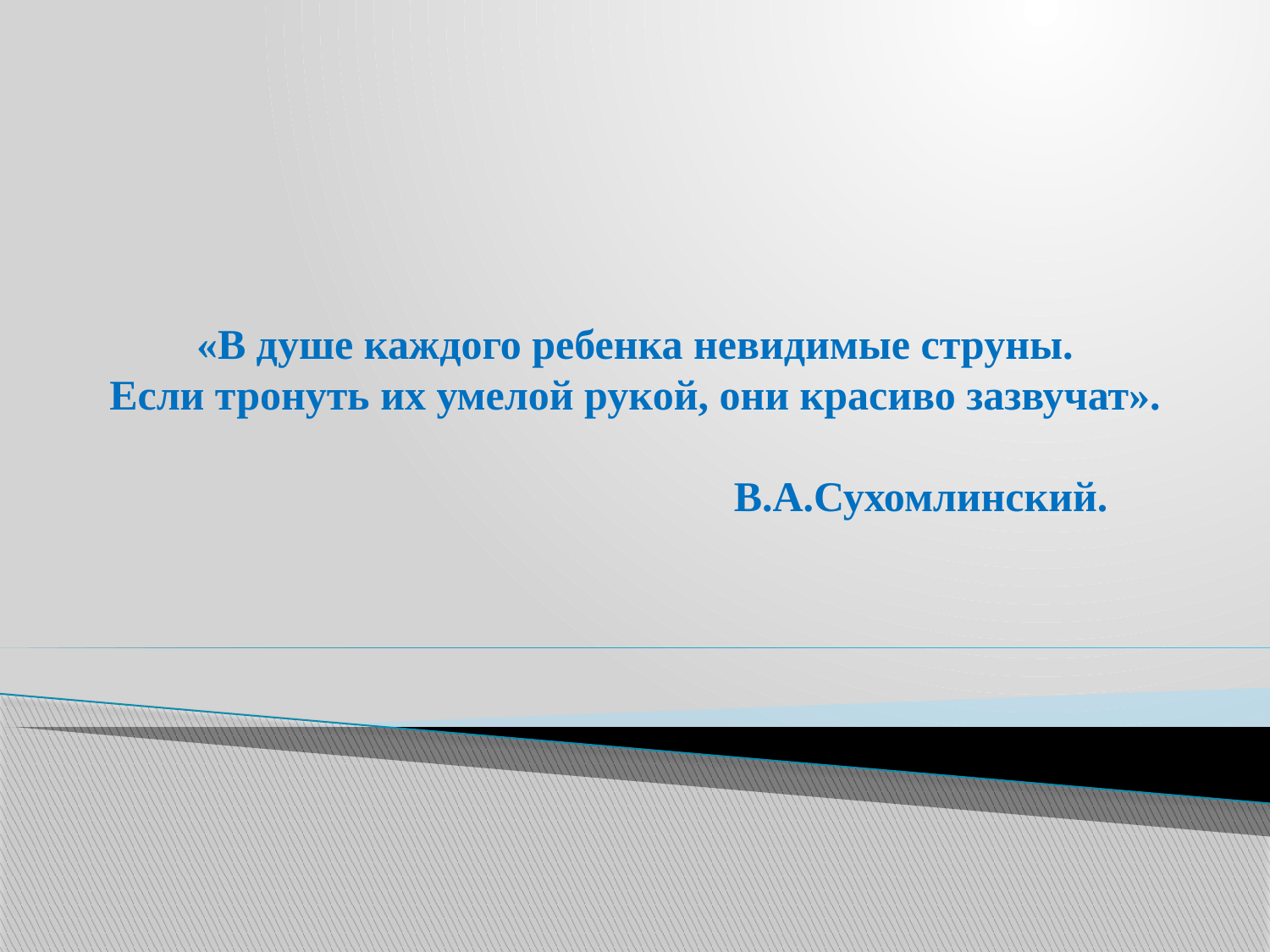

# «В душе каждого ребенка невидимые струны. Если тронуть их умелой рукой, они красиво зазвучат». В.А.Сухомлинский.